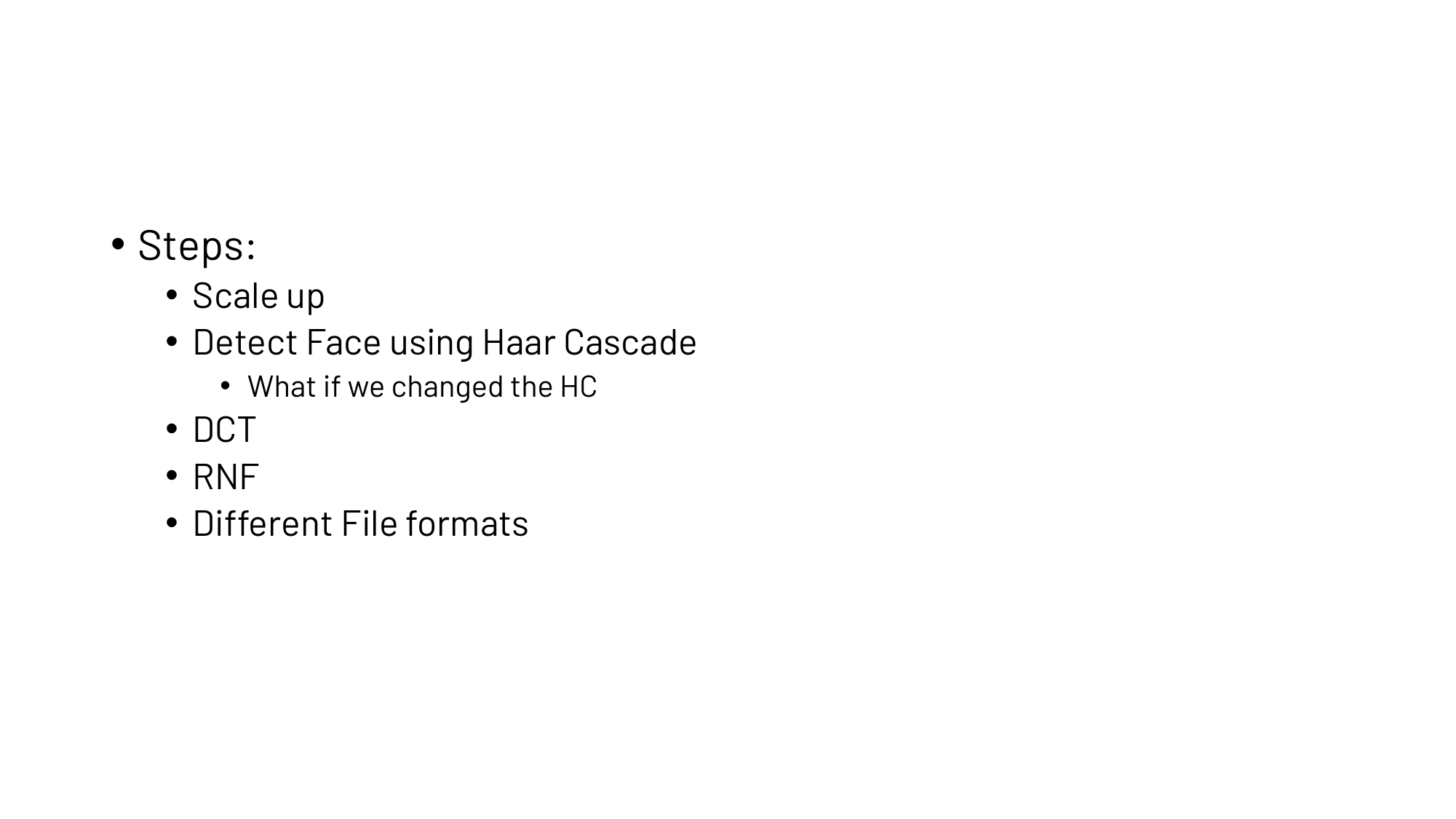

#
Steps:
Scale up
Detect Face using Haar Cascade
What if we changed the HC
DCT
RNF
Different File formats